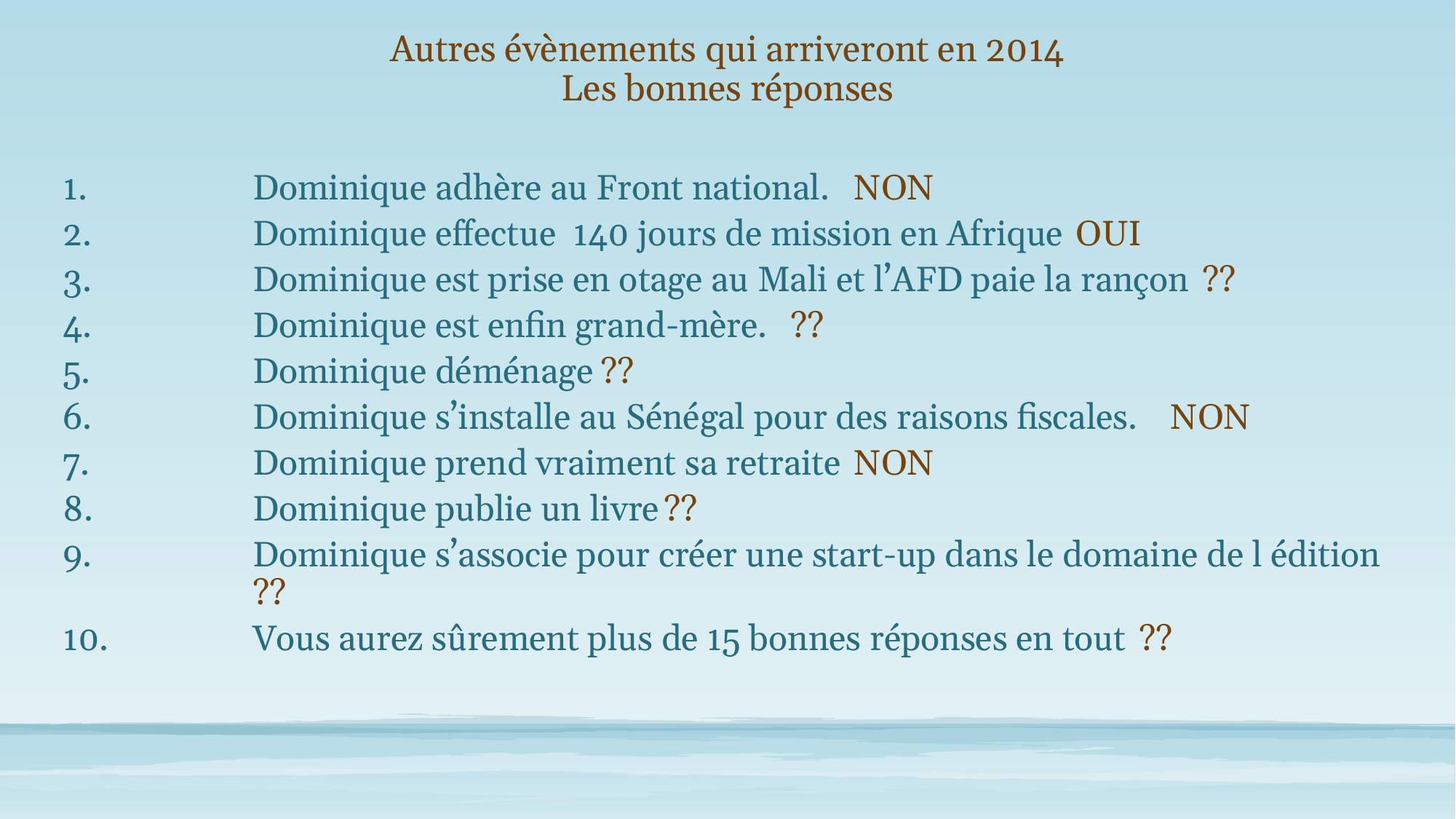

# Autres évènements qui arriveront en 2014 Les bonnes réponses

Dominique adhère au Front national.					NON
Dominique effectue  140 jours de mission en Afrique 			OUI
Dominique est prise en otage au Mali et l’AFD paie la rançon			??
Dominique est enfin grand-mère.						??
Dominique déménage							??
Dominique s’installe au Sénégal pour des raisons fiscales.			NON
Dominique prend vraiment sa retraite					NON
Dominique publie un livre							??
Dominique s’associe pour créer une start-up dans le domaine de l édition	??
Vous aurez sûrement plus de 15 bonnes réponses en tout			??